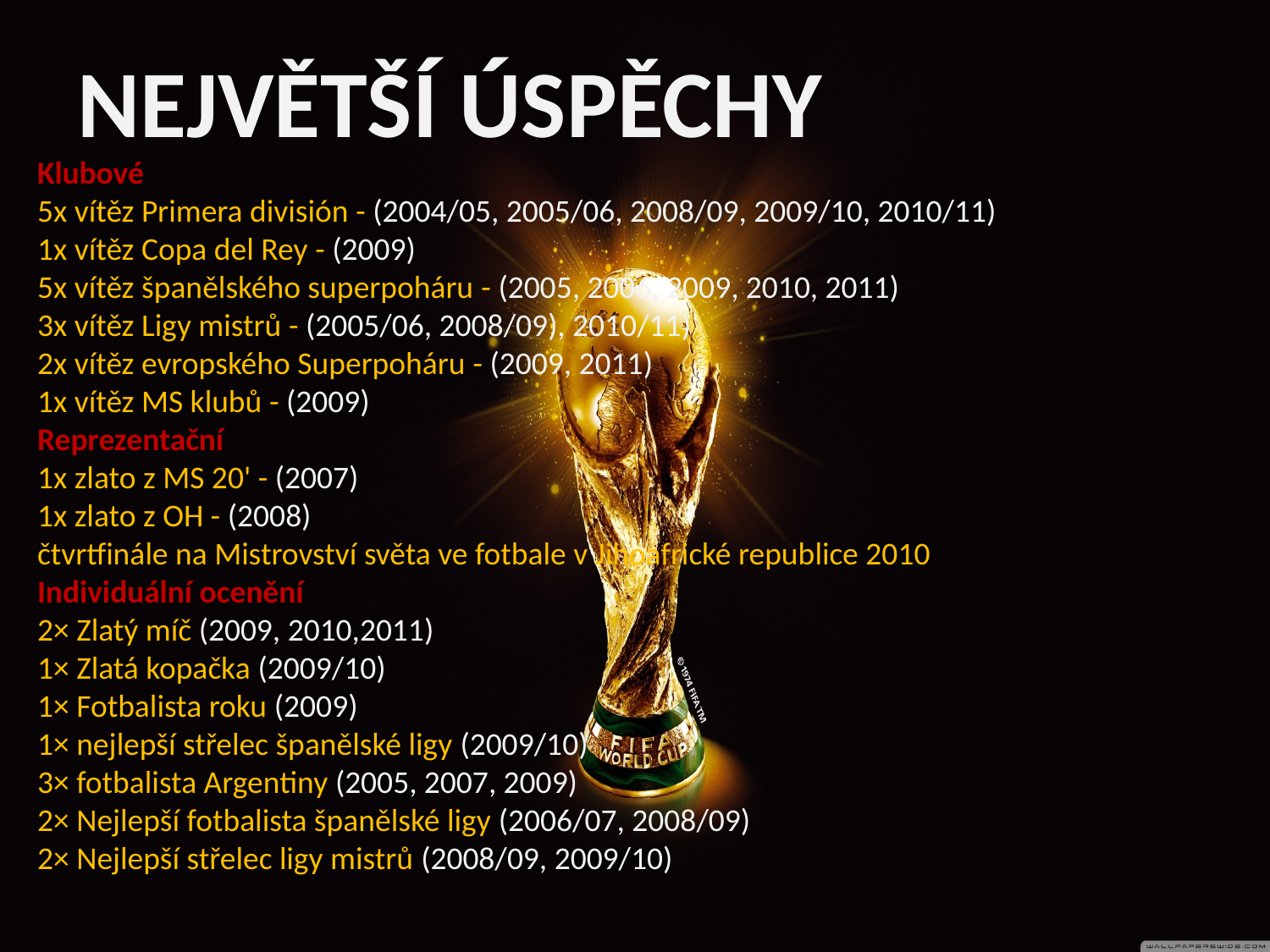

Největší úspěchy
Klubové
5x vítěz Primera división - (2004/05, 2005/06, 2008/09, 2009/10, 2010/11)
1x vítěz Copa del Rey - (2009)
5x vítěz španělského superpoháru - (2005, 2006, 2009, 2010, 2011)
3x vítěz Ligy mistrů - (2005/06, 2008/09), 2010/11)
2x vítěz evropského Superpoháru - (2009, 2011)
1x vítěz MS klubů - (2009)
Reprezentační
1x zlato z MS 20' - (2007)
1x zlato z OH - (2008)
čtvrtfinále na Mistrovství světa ve fotbale v Jihoafrické republice 2010
Individuální ocenění
2× Zlatý míč (2009, 2010,2011)
1× Zlatá kopačka (2009/10)
1× Fotbalista roku (2009)
1× nejlepší střelec španělské ligy (2009/10)
3× fotbalista Argentiny (2005, 2007, 2009)
2× Nejlepší fotbalista španělské ligy (2006/07, 2008/09)
2× Nejlepší střelec ligy mistrů (2008/09, 2009/10)